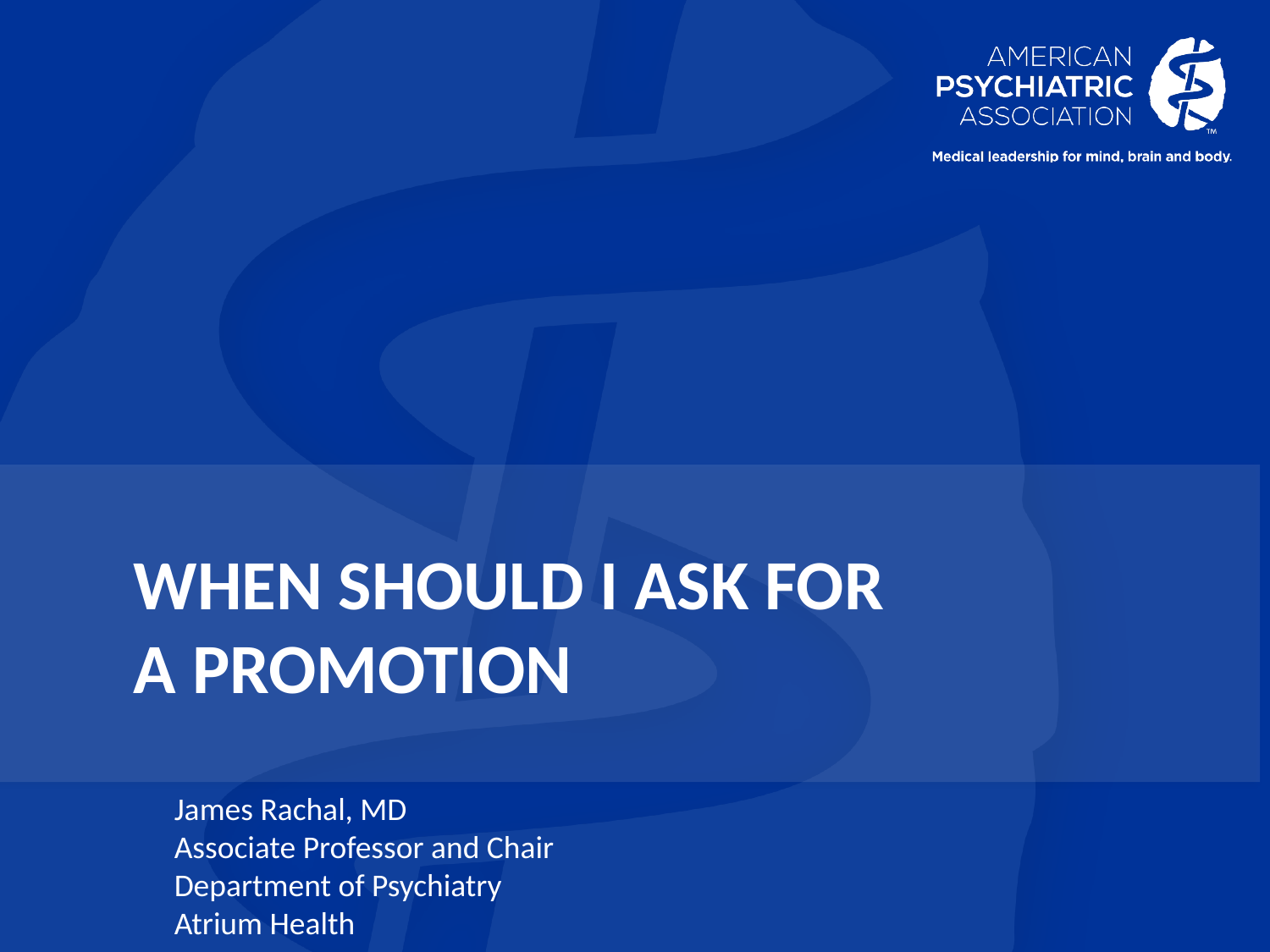

# When should I ask for a promotion
James Rachal, MD
Associate Professor and Chair
Department of Psychiatry
Atrium Health